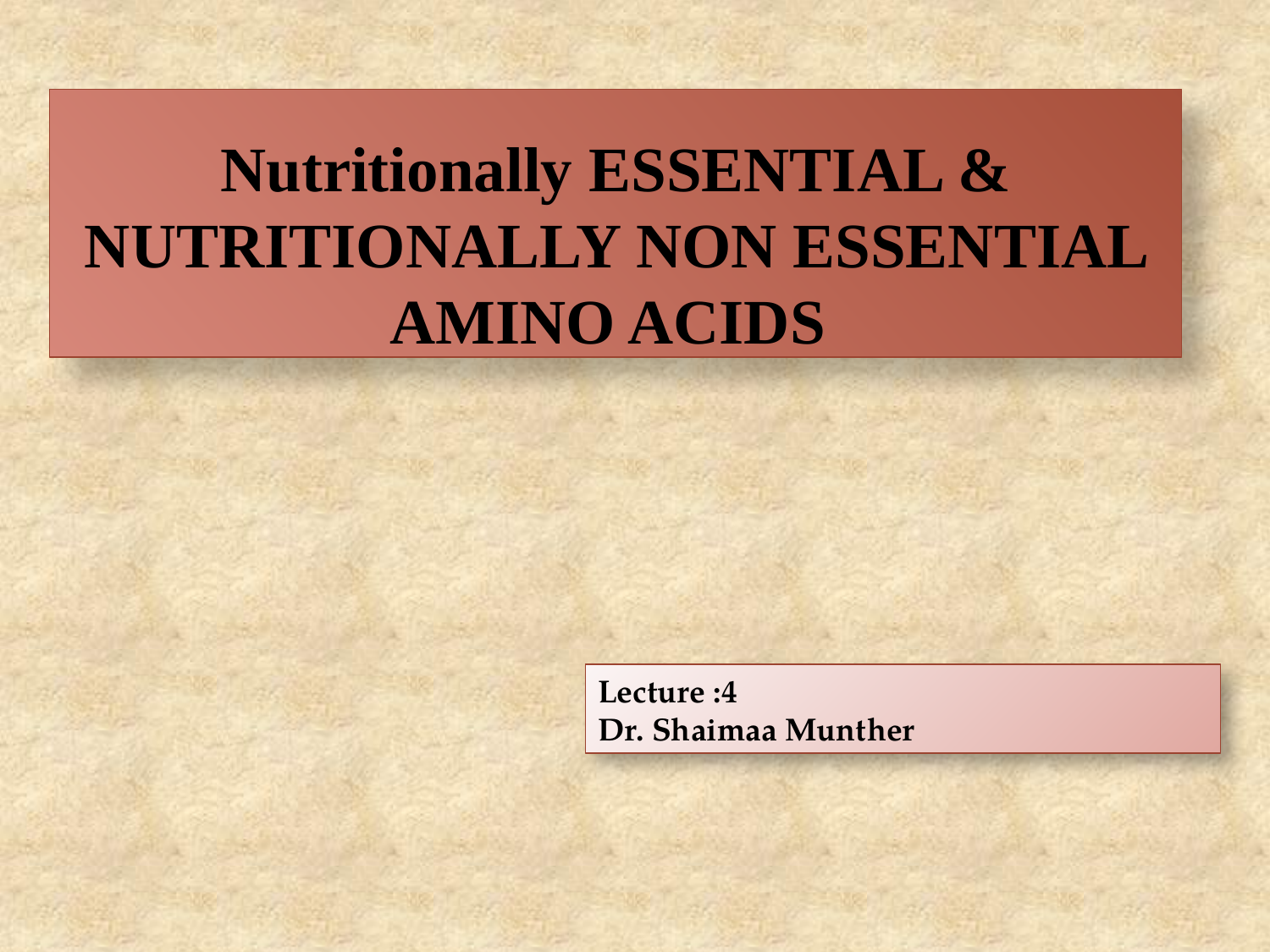

# Nutritionally Essential & Nutritionally Non Essential Amino Acids
Lecture :4
Dr. Shaimaa Munther